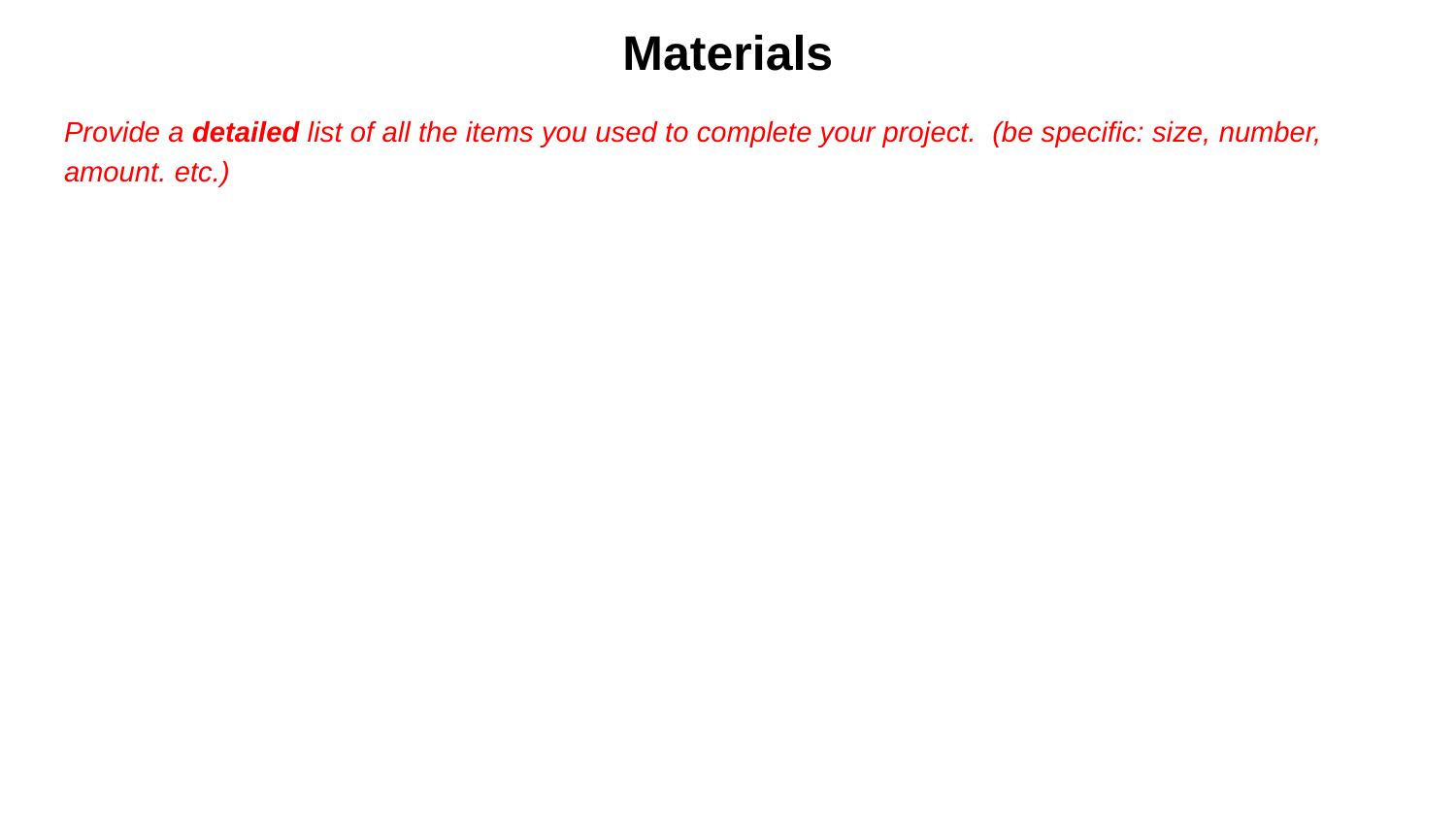

# Materials
Provide a detailed list of all the items you used to complete your project.  (be specific: size, number, amount. etc.)